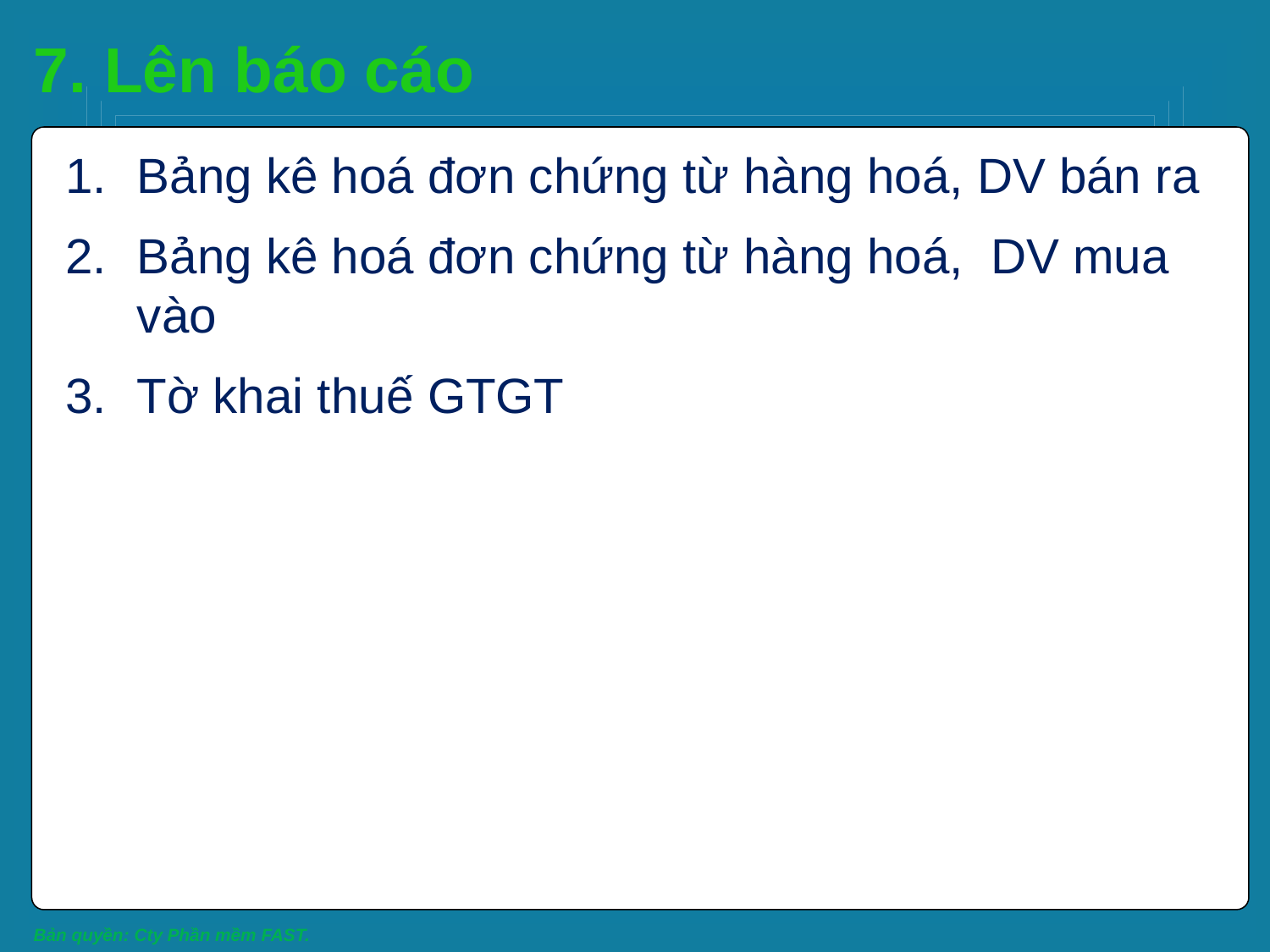

# 7. Lên báo cáo
Bảng kê hoá đơn chứng từ hàng hoá, DV bán ra
Bảng kê hoá đơn chứng từ hàng hoá,  DV mua vào
Tờ khai thuế GTGT